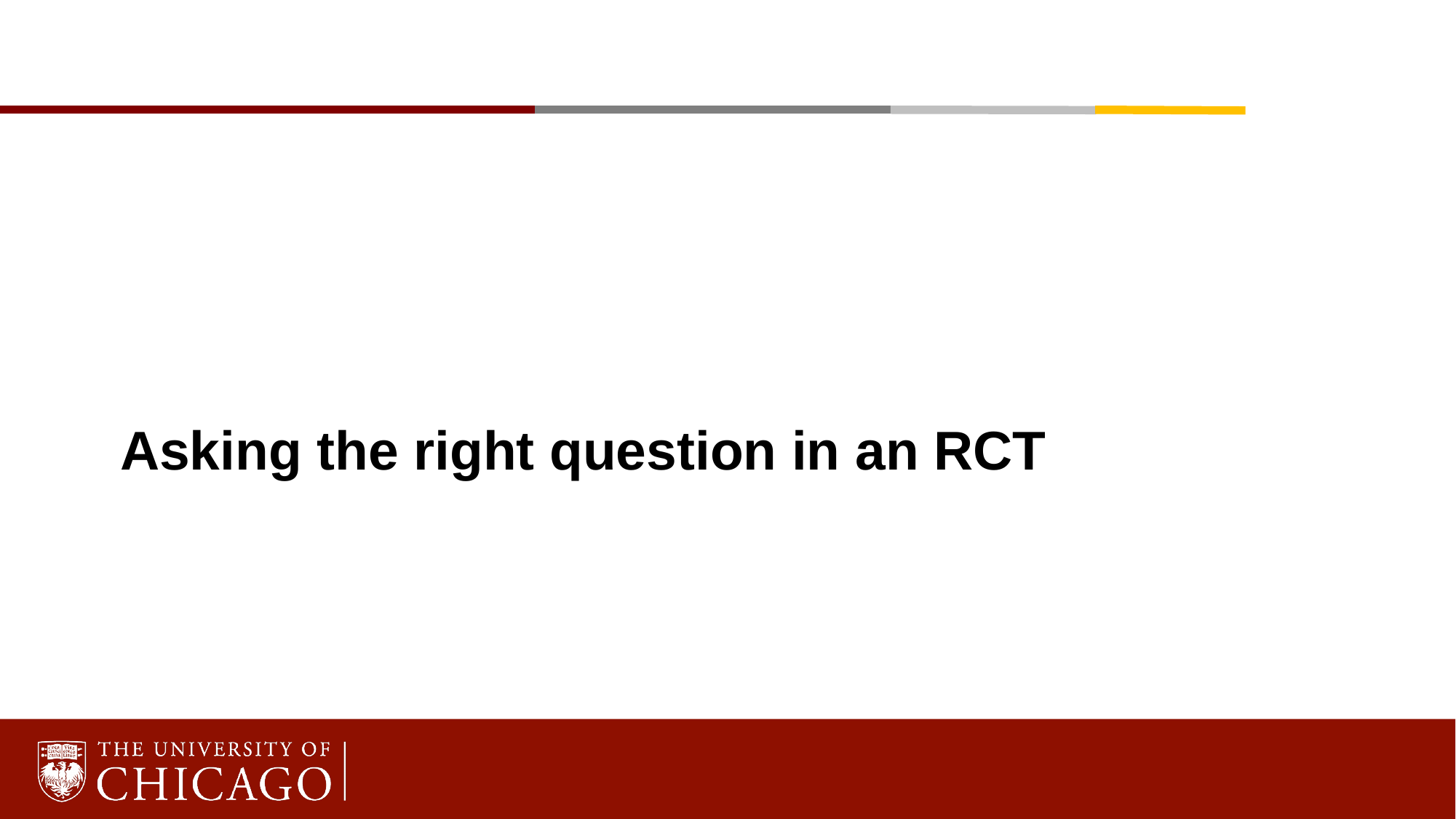

# Asking the right question in an RCT